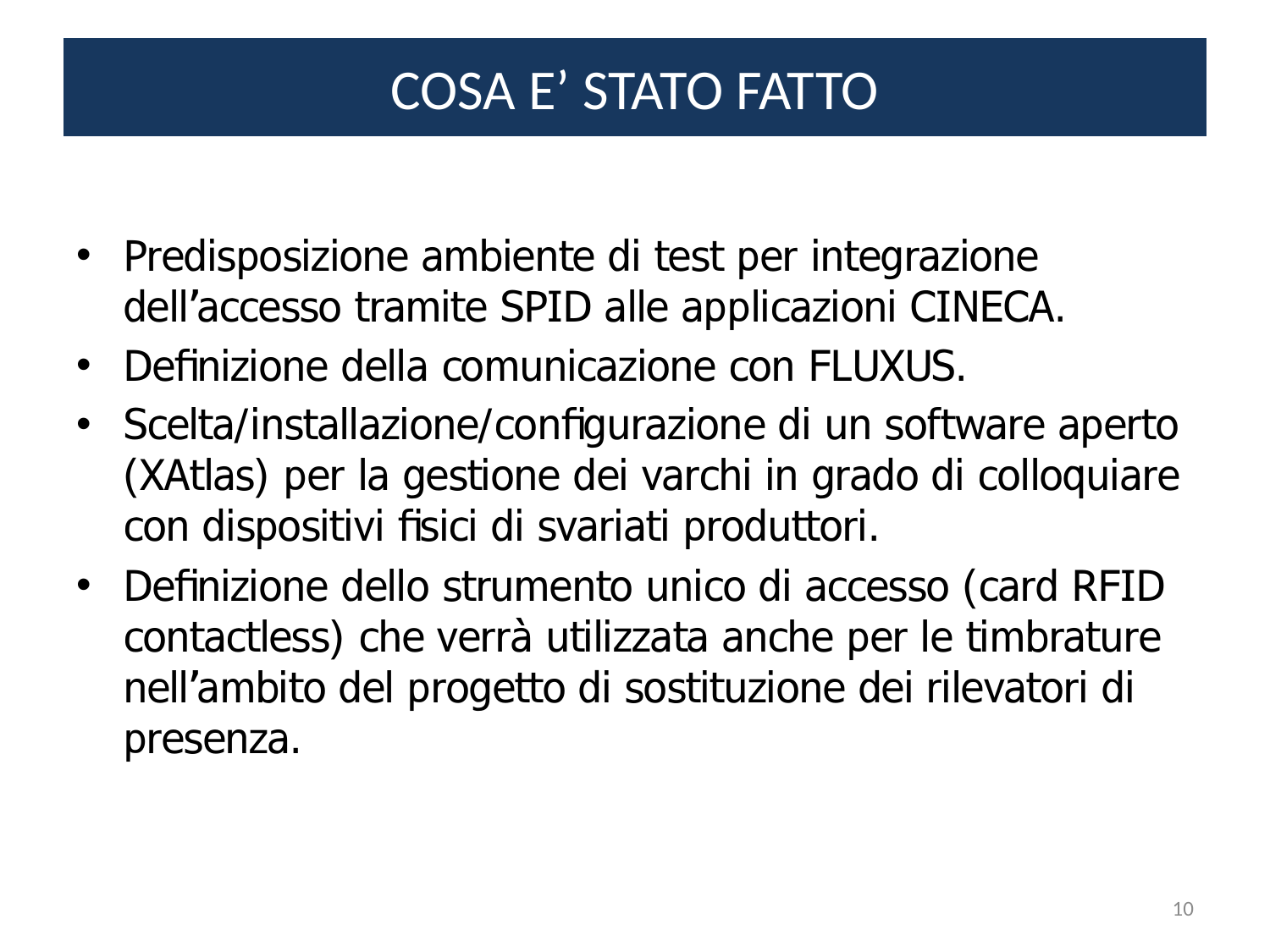

# COSA E’ STATO FATTO
Predisposizione ambiente di test per integrazione dell’accesso tramite SPID alle applicazioni CINECA.
Definizione della comunicazione con FLUXUS.
Scelta/installazione/configurazione di un software aperto (XAtlas) per la gestione dei varchi in grado di colloquiare con dispositivi fisici di svariati produttori.
Definizione dello strumento unico di accesso (card RFID contactless) che verrà utilizzata anche per le timbrature nell’ambito del progetto di sostituzione dei rilevatori di presenza.

10